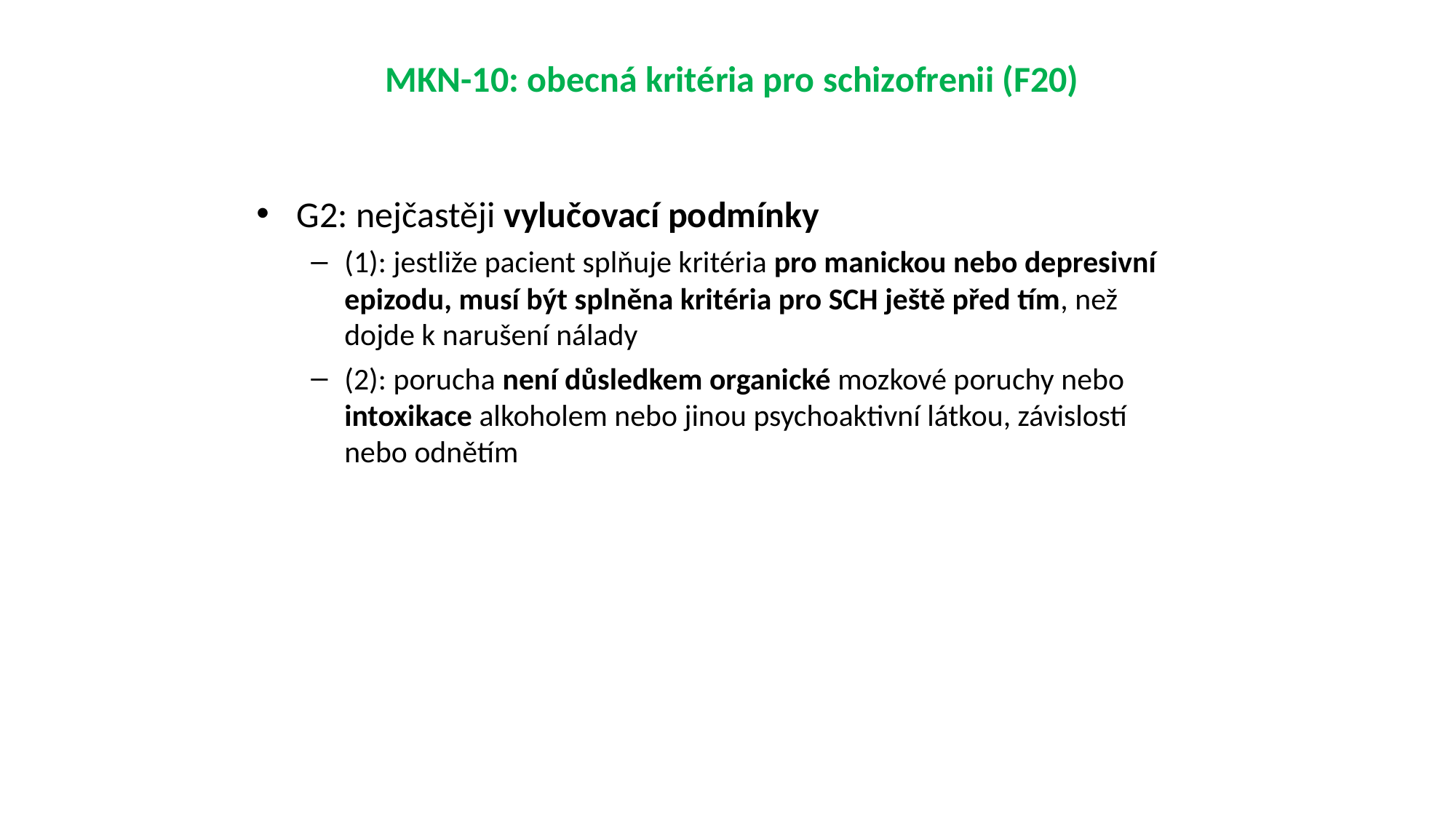

MKN-10: obecná kritéria pro schizofrenii (F20)
G2: nejčastěji vylučovací podmínky
(1): jestliže pacient splňuje kritéria pro manickou nebo depresivní epizodu, musí být splněna kritéria pro SCH ještě před tím, než dojde k narušení nálady
(2): porucha není důsledkem organické mozkové poruchy nebo intoxikace alkoholem nebo jinou psychoaktivní látkou, závislostí nebo odnětím